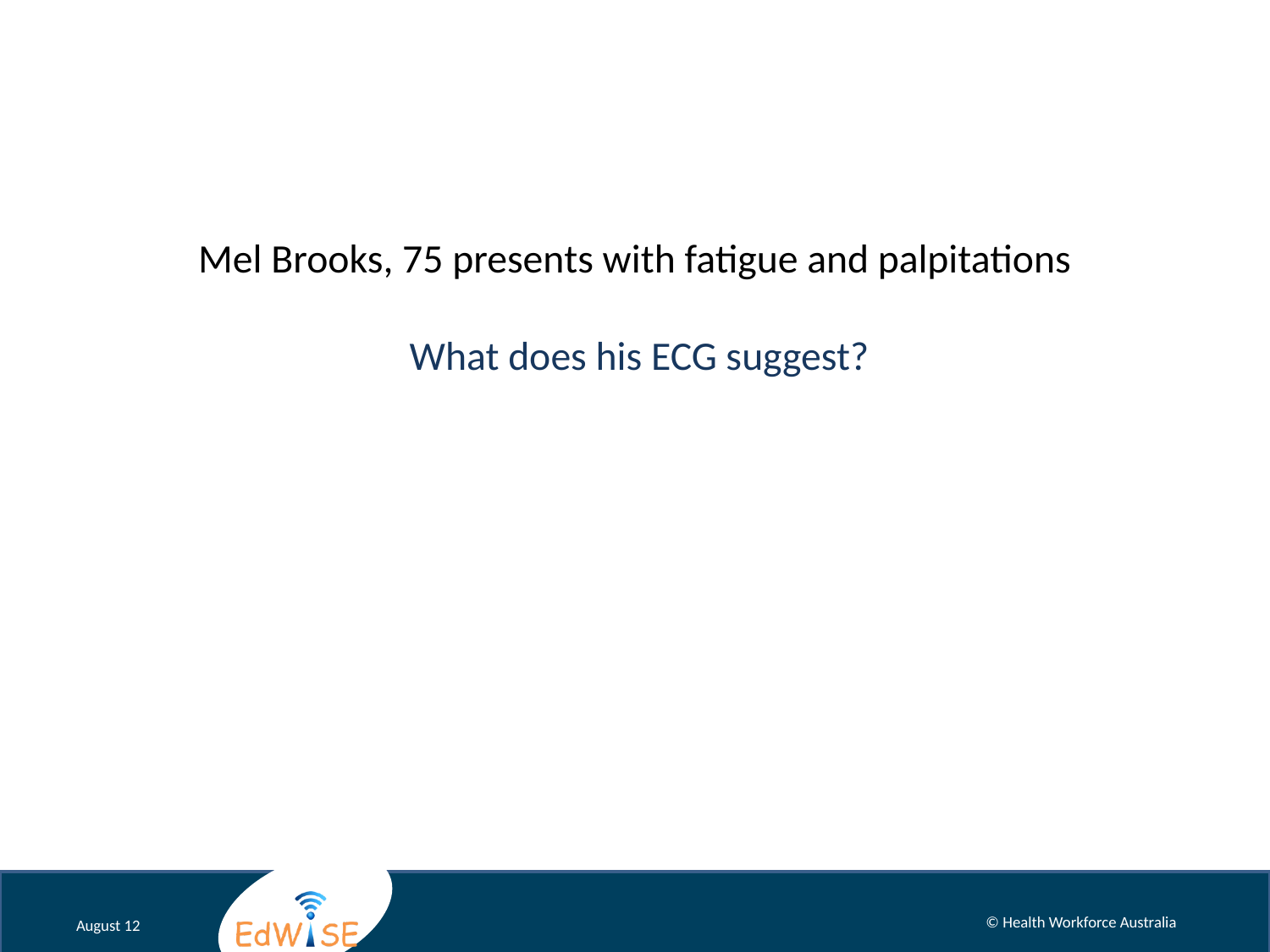

# Mel Brooks, 75 presents with fatigue and palpitations What does his ECG suggest?
© Health Workforce Australia
August 12